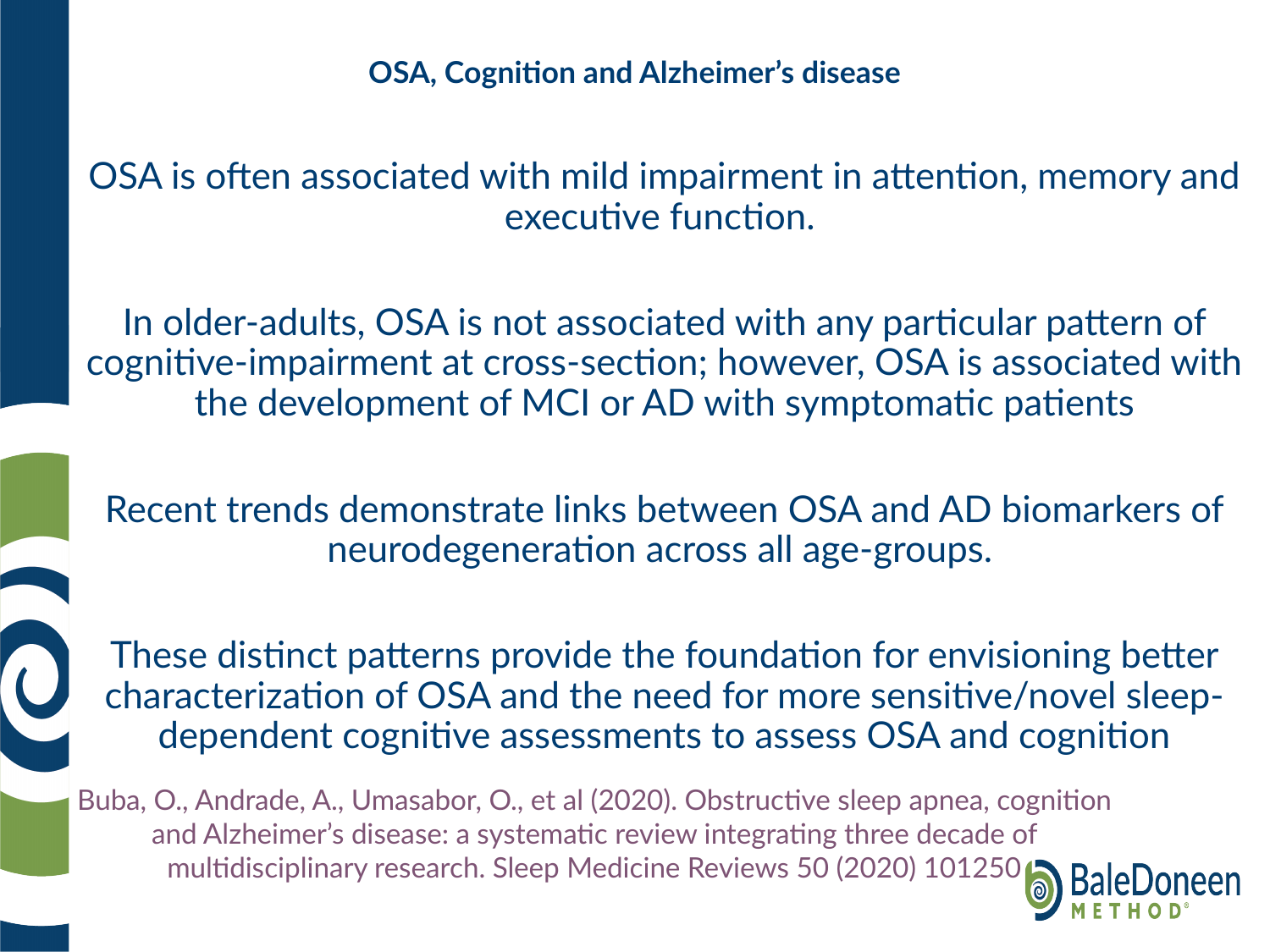

# OSA, Cognition and Alzheimer’s disease
OSA is often associated with mild impairment in attention, memory and executive function.

In older-adults, OSA is not associated with any particular pattern of cognitive-impairment at cross-section; however, OSA is associated with the development of MCI or AD with symptomatic patients

Recent trends demonstrate links between OSA and AD biomarkers of neurodegeneration across all age-groups.

These distinct patterns provide the foundation for envisioning better characterization of OSA and the need for more sensitive/novel sleep-dependent cognitive assessments to assess OSA and cognition
Buba, O., Andrade, A., Umasabor, O., et al (2020). Obstructive sleep apnea, cognition and Alzheimer’s disease: a systematic review integrating three decade of multidisciplinary research. Sleep Medicine Reviews 50 (2020) 101250